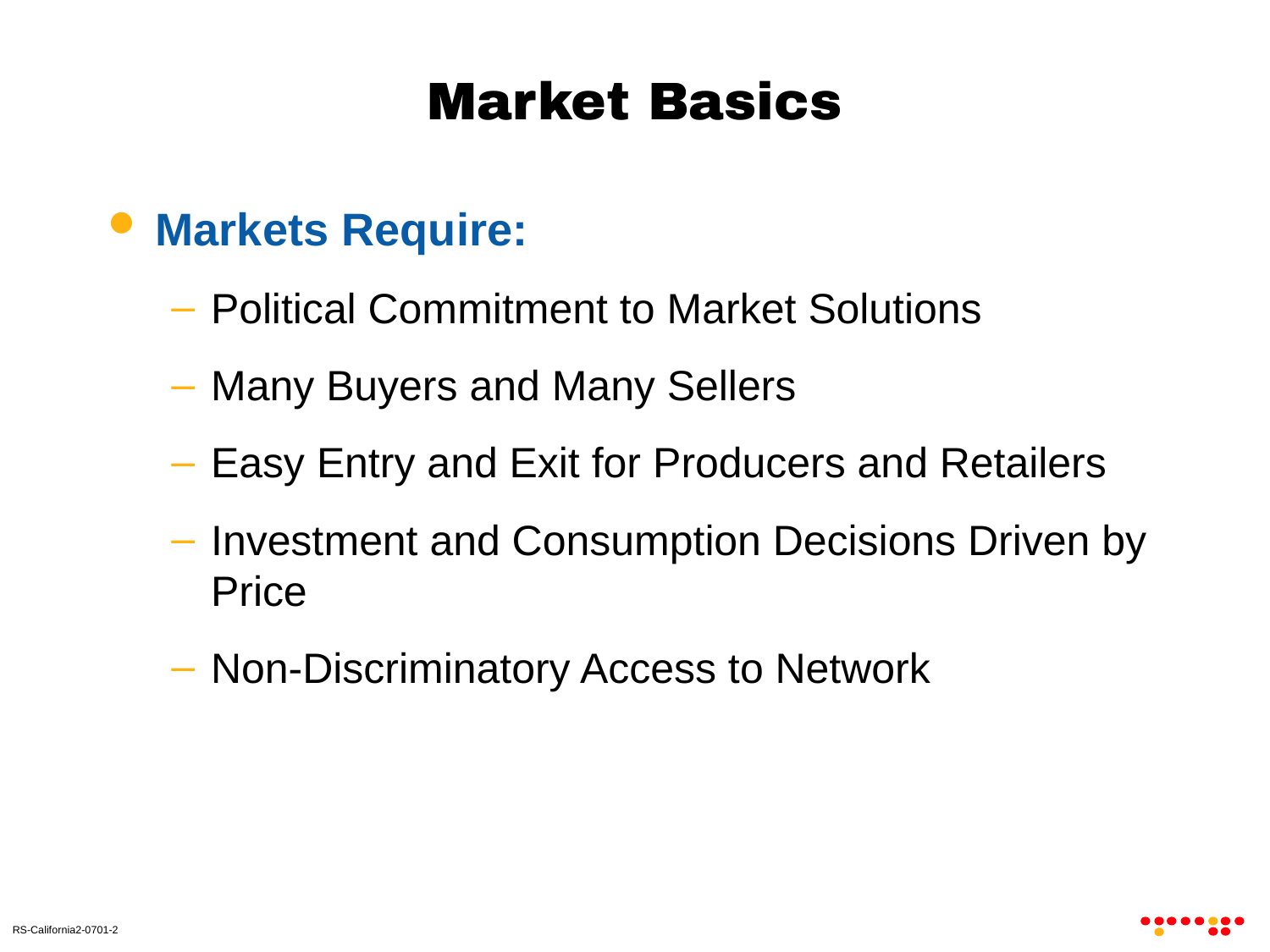

# Market Basics
Markets Require:
Political Commitment to Market Solutions
Many Buyers and Many Sellers
Easy Entry and Exit for Producers and Retailers
Investment and Consumption Decisions Driven by Price
Non-Discriminatory Access to Network